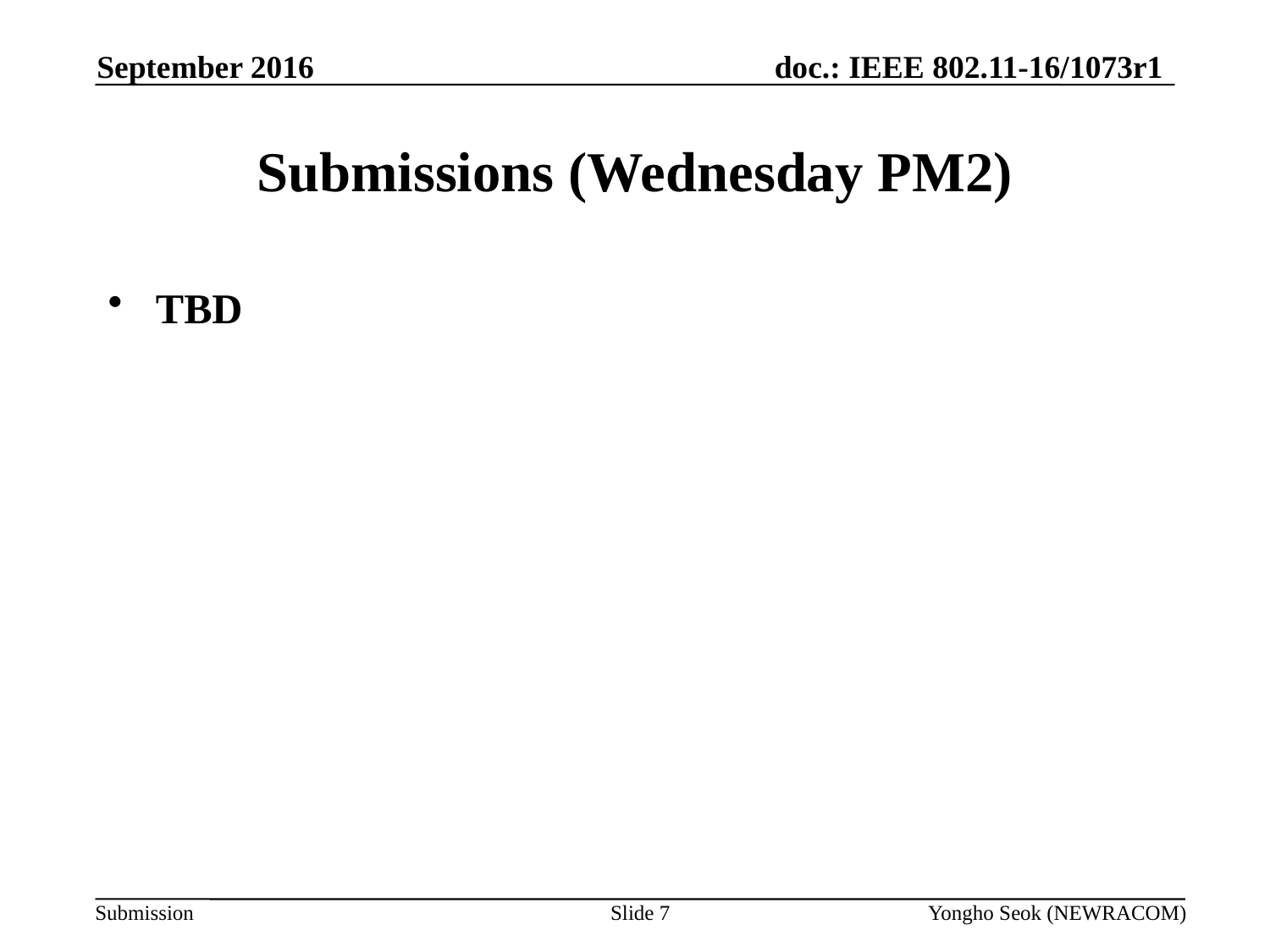

September 2016
# Submissions (Wednesday PM2)
TBD
Slide 7
Yongho Seok (NEWRACOM)